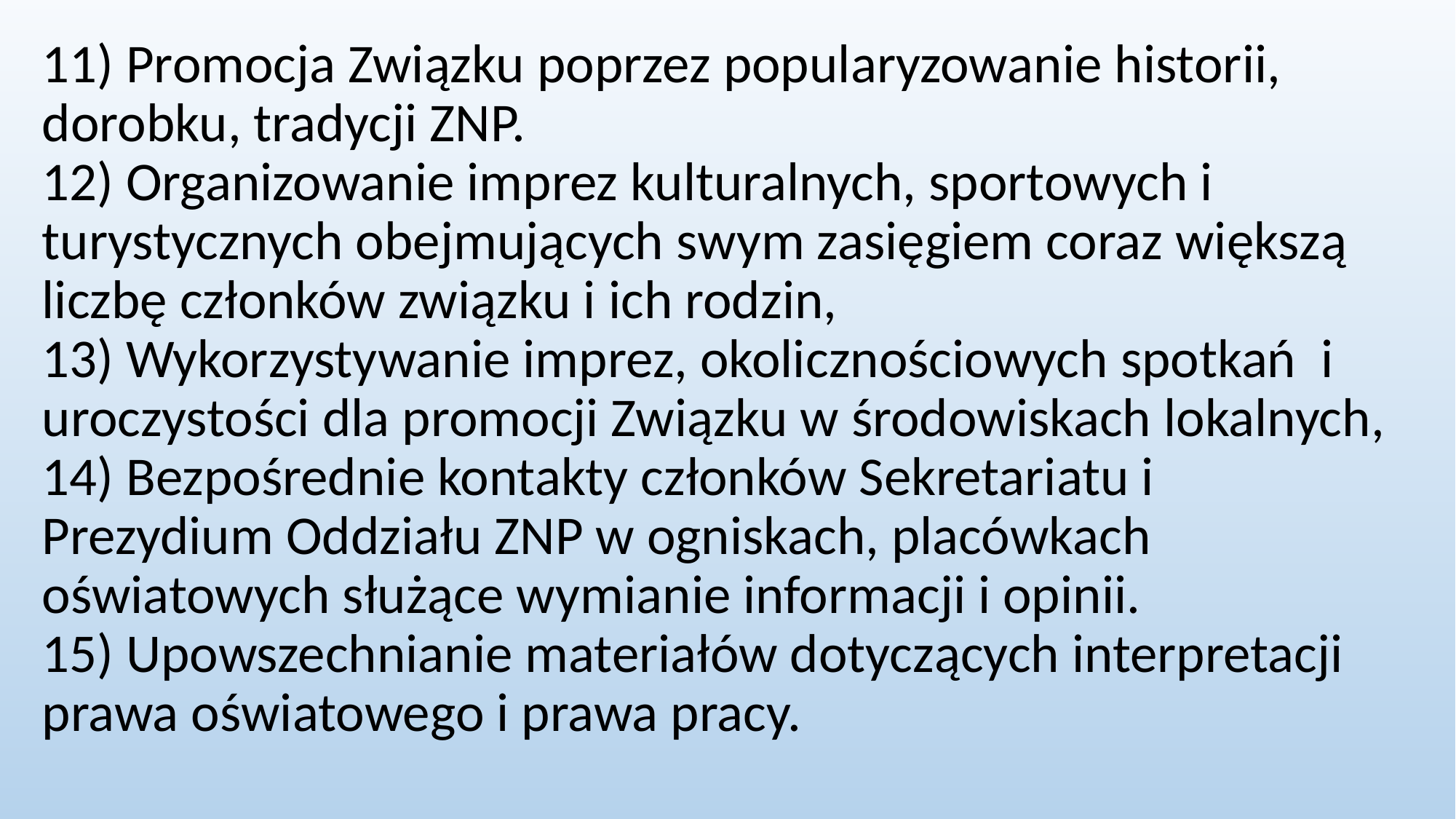

# 11) Promocja Związku poprzez popularyzowanie historii, dorobku, tradycji ZNP. 12) Organizowanie imprez kulturalnych, sportowych i turystycznych obejmujących swym zasięgiem coraz większą liczbę członków związku i ich rodzin, 13) Wykorzystywanie imprez, okolicznościowych spotkań  i uroczystości dla promocji Związku w środowiskach lokalnych, 14) Bezpośrednie kontakty członków Sekretariatu i Prezydium Oddziału ZNP w ogniskach, placówkach oświatowych służące wymianie informacji i opinii. 15) Upowszechnianie materiałów dotyczących interpretacji prawa oświatowego i prawa pracy.